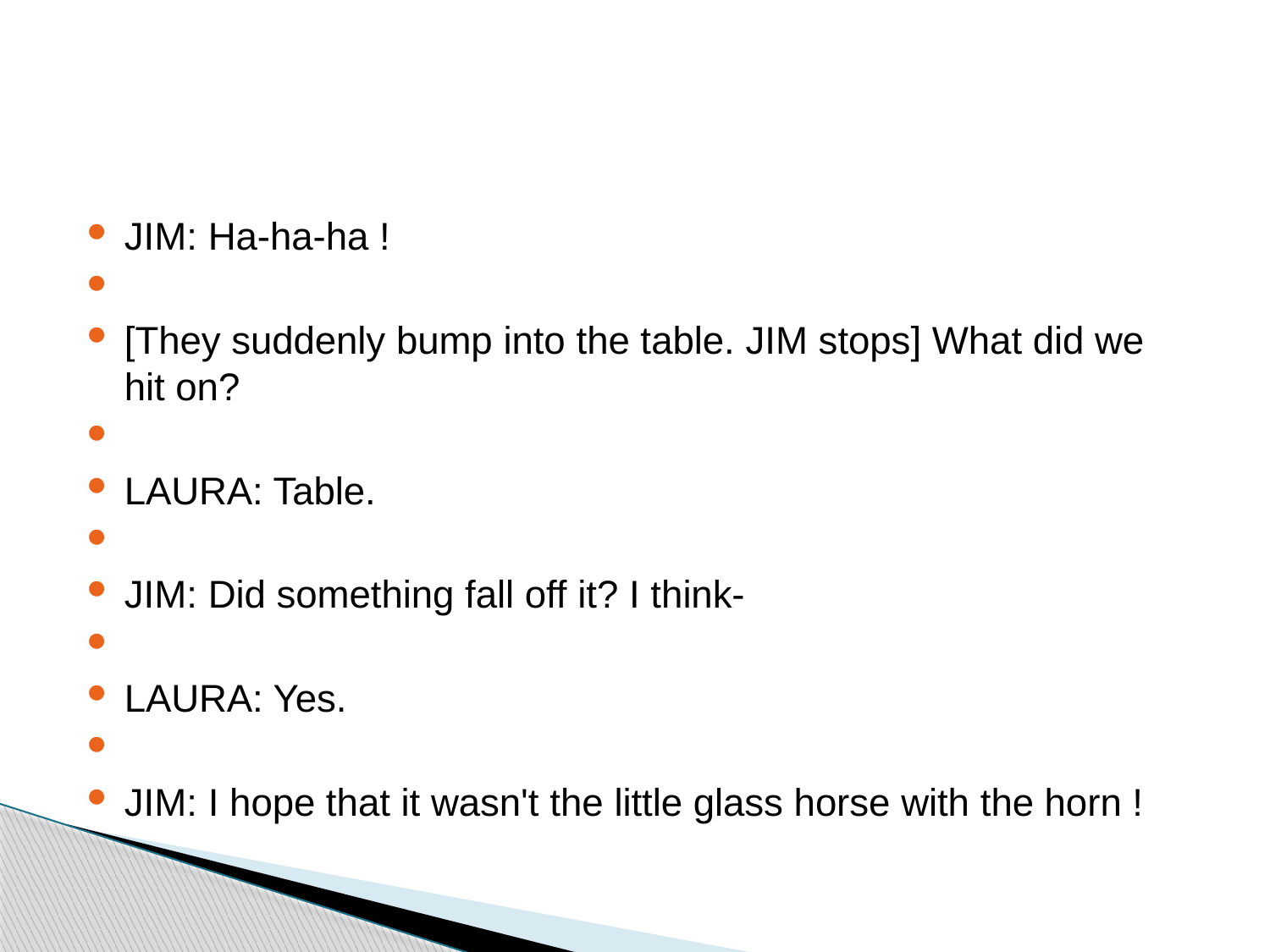

#
JIM: Ha-ha-ha !

[They suddenly bump into the table. JIM stops] What did we hit on?

LAURA: Table.

JIM: Did something fall off it? I think-

LAURA: Yes.

JIM: I hope that it wasn't the little glass horse with the horn !